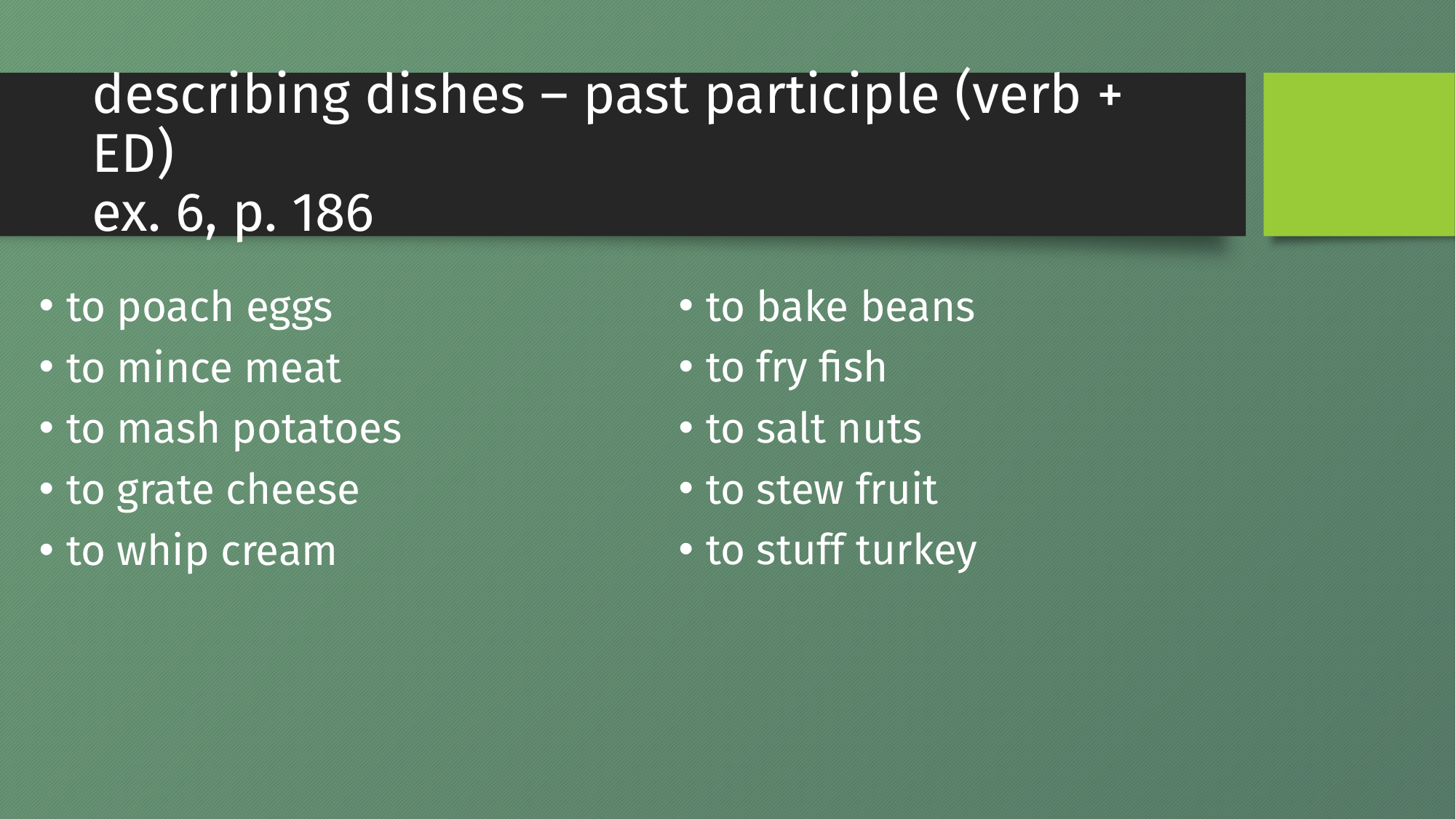

# describing dishes – past participle (verb + ED) ex. 6, p. 186
to poach eggs
to mince meat
to mash potatoes
to grate cheese
to whip cream
to bake beans
to fry fish
to salt nuts
to stew fruit
to stuff turkey